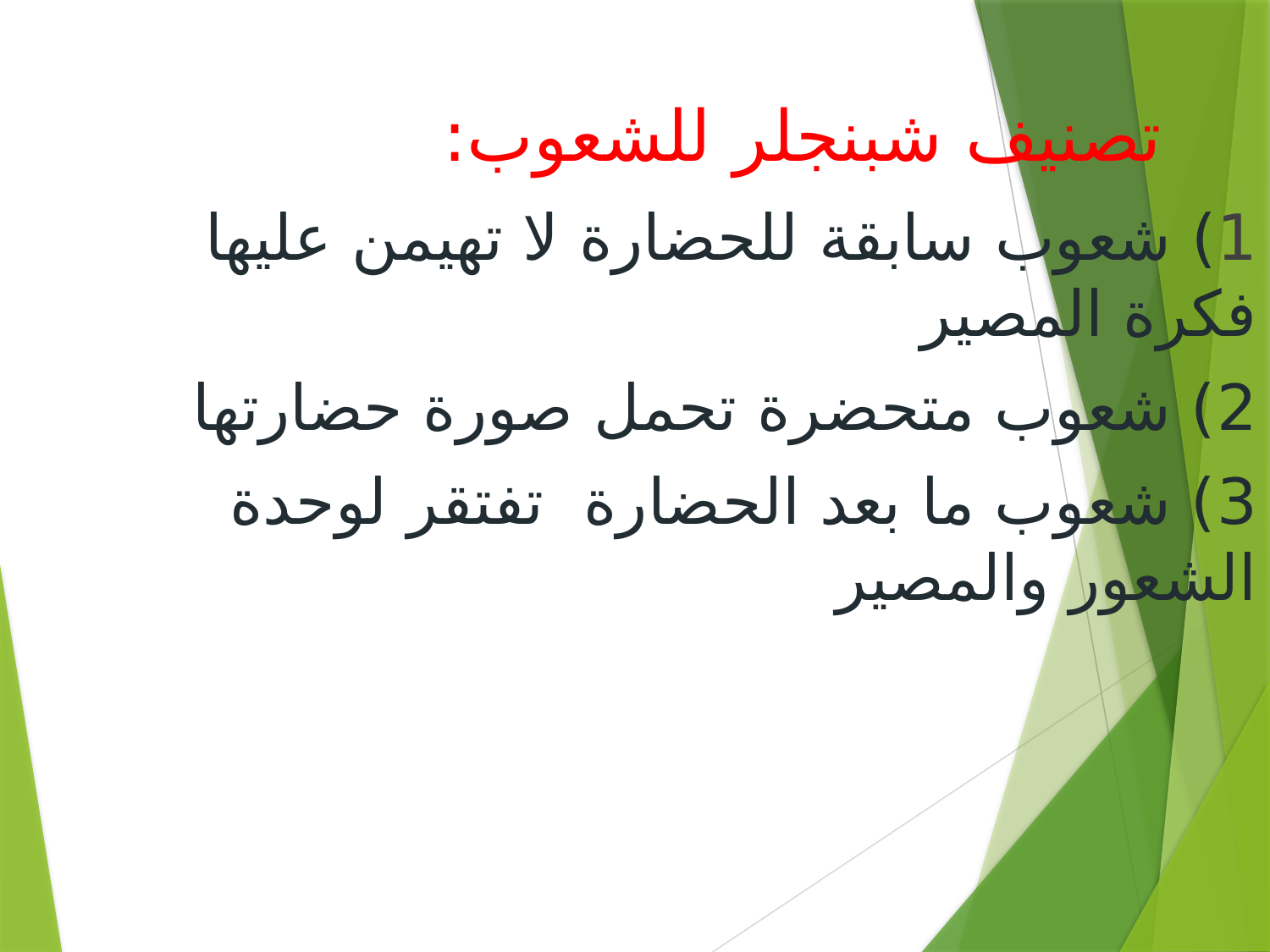

# تصنيف شبنجلر للشعوب:
1) شعوب سابقة للحضارة لا تهيمن عليها فكرة المصير
2) شعوب متحضرة تحمل صورة حضارتها
3) شعوب ما بعد الحضارة  تفتقر لوحدة الشعور والمصير